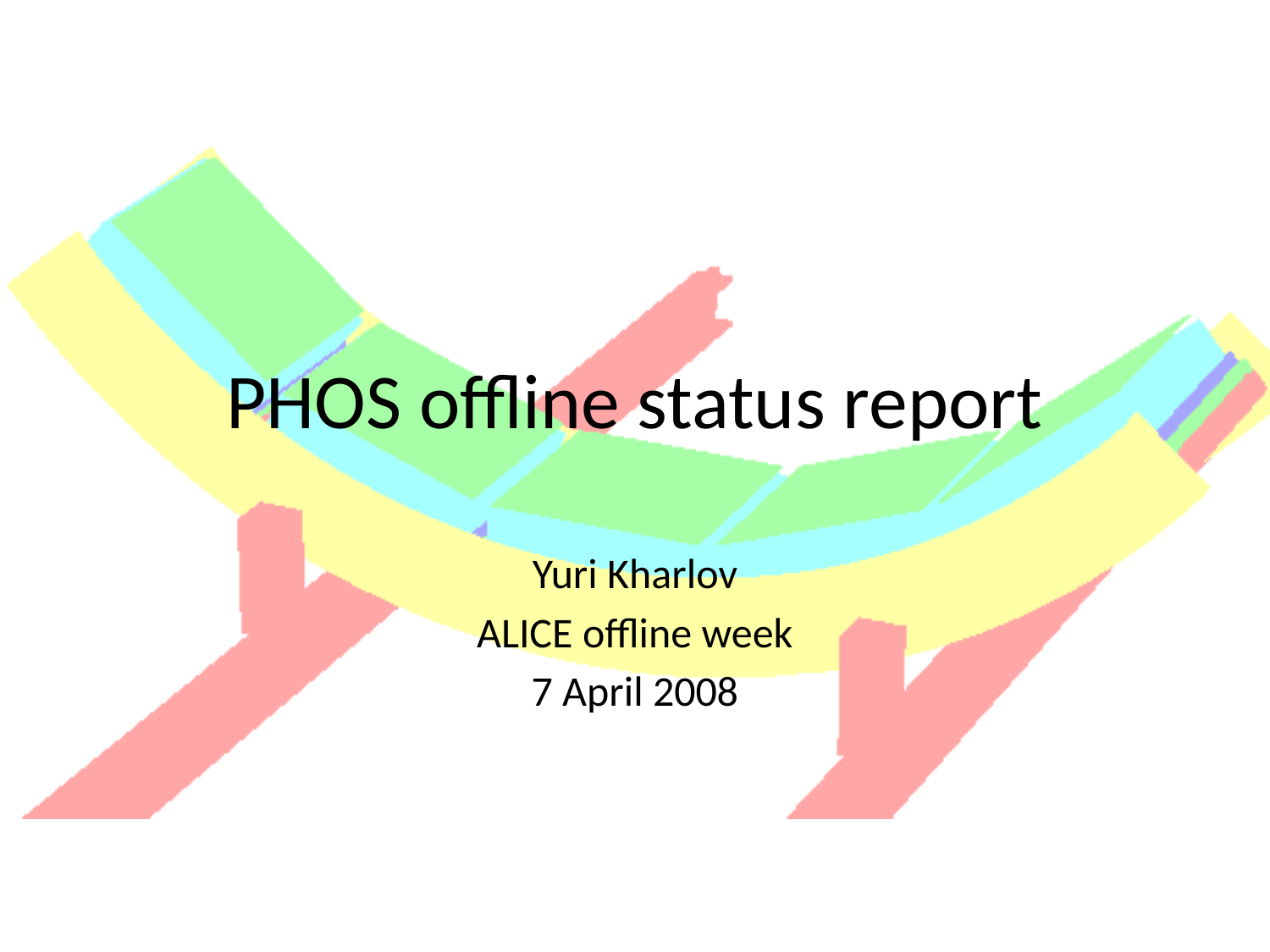

# PHOS offline status report
Yuri Kharlov
ALICE offline week
7 April 2008